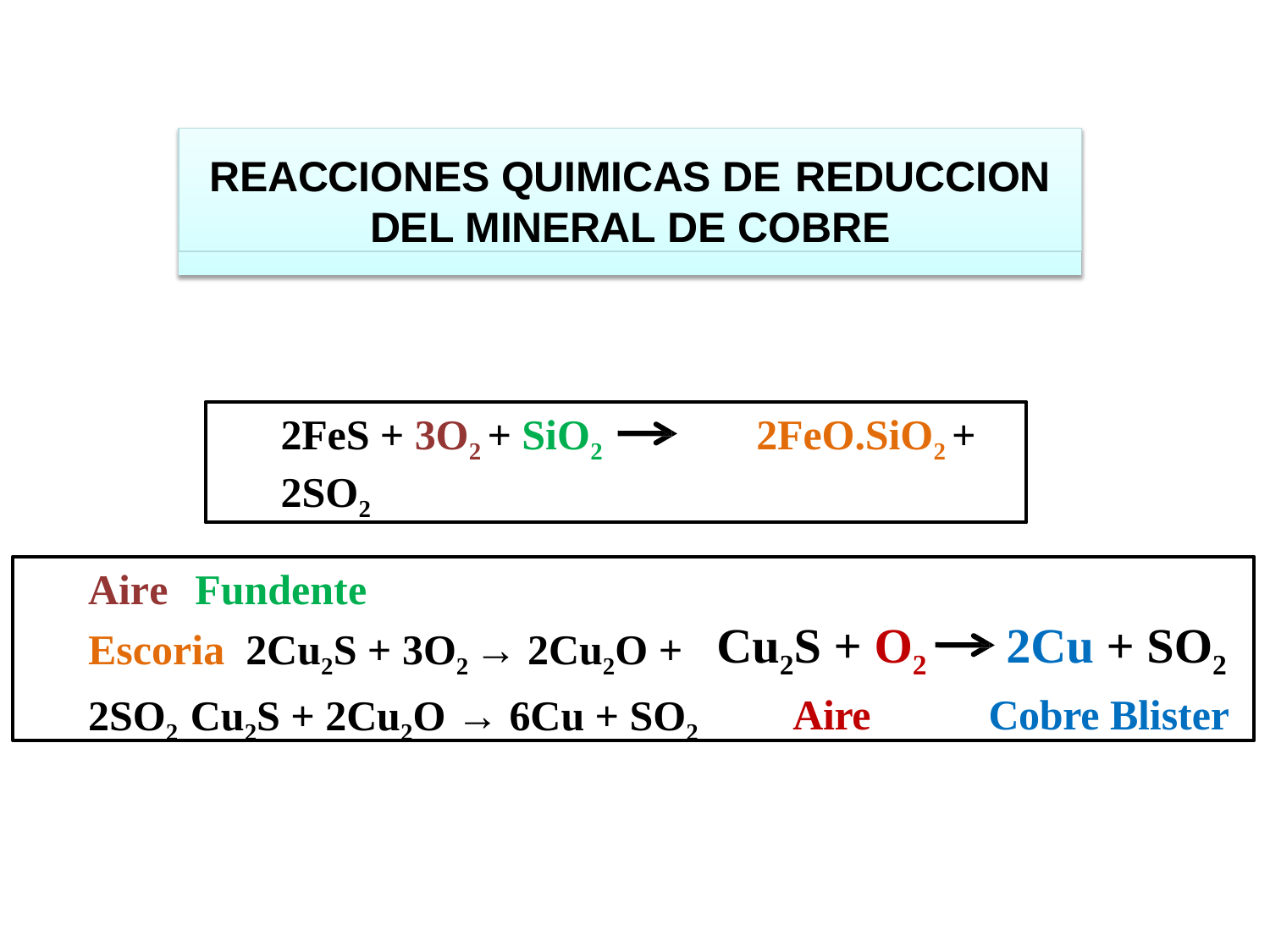

REACCIONES QUIMICAS DE REDUCCION
DEL MINERAL DE COBRE

2FeS + 3O2 + SiO2	2FeO.SiO2 + 2SO2

Aire	Fundente	Escoria  2Cu2S + 3O2 → 2Cu2O + 2SO2  Cu2S + 2Cu2O → 6Cu + SO2

Cu2S + O2
Aire
2Cu + SO2
Cobre Blister